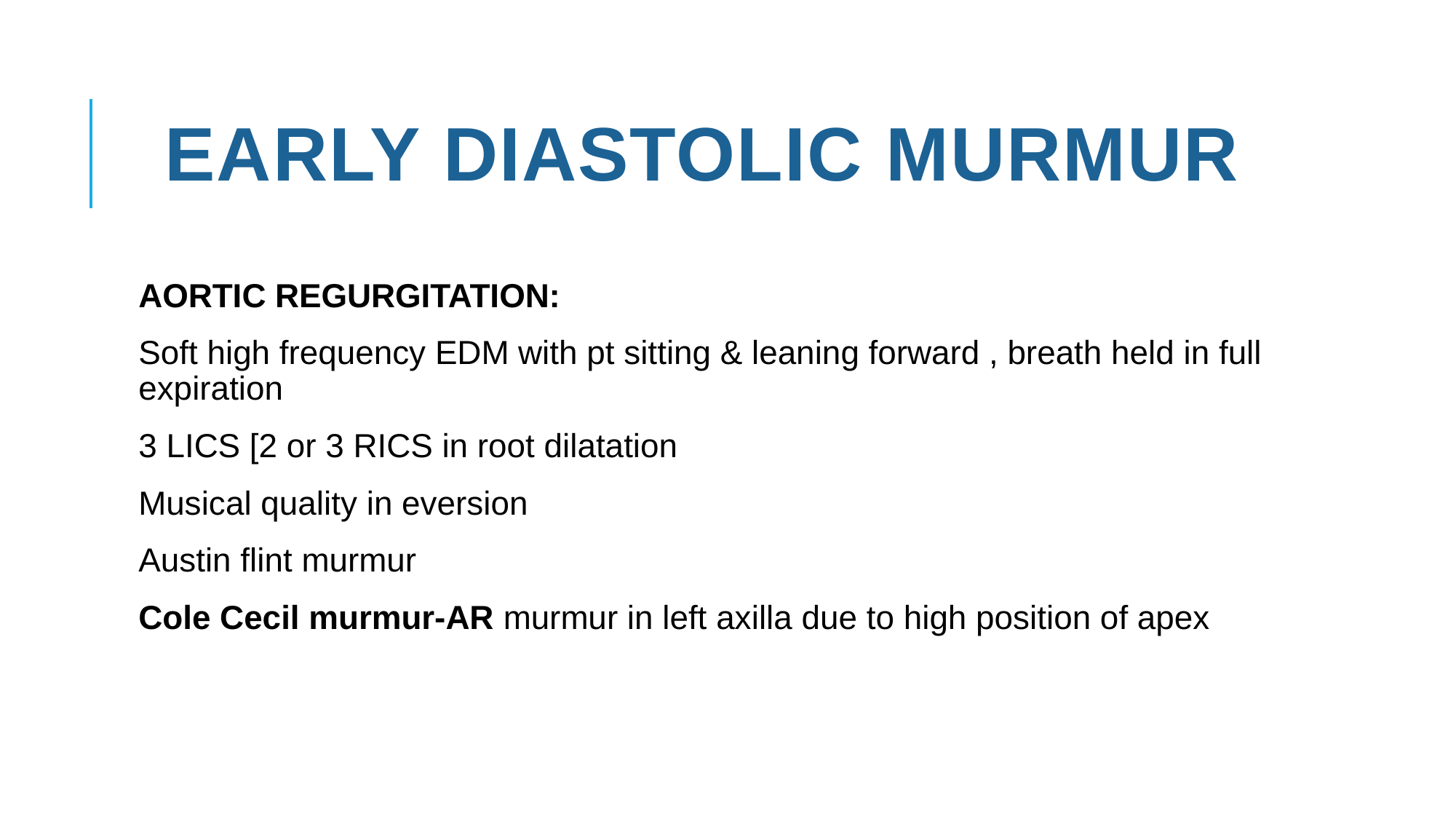

# EARLY DIASTOLIC MURMUR
AORTIC REGURGITATION:
Soft high frequency EDM with pt sitting & leaning forward , breath held in full expiration
3 LICS [2 or 3 RICS in root dilatation
Musical quality in eversion
Austin flint murmur
Cole Cecil murmur-AR murmur in left axilla due to high position of apex